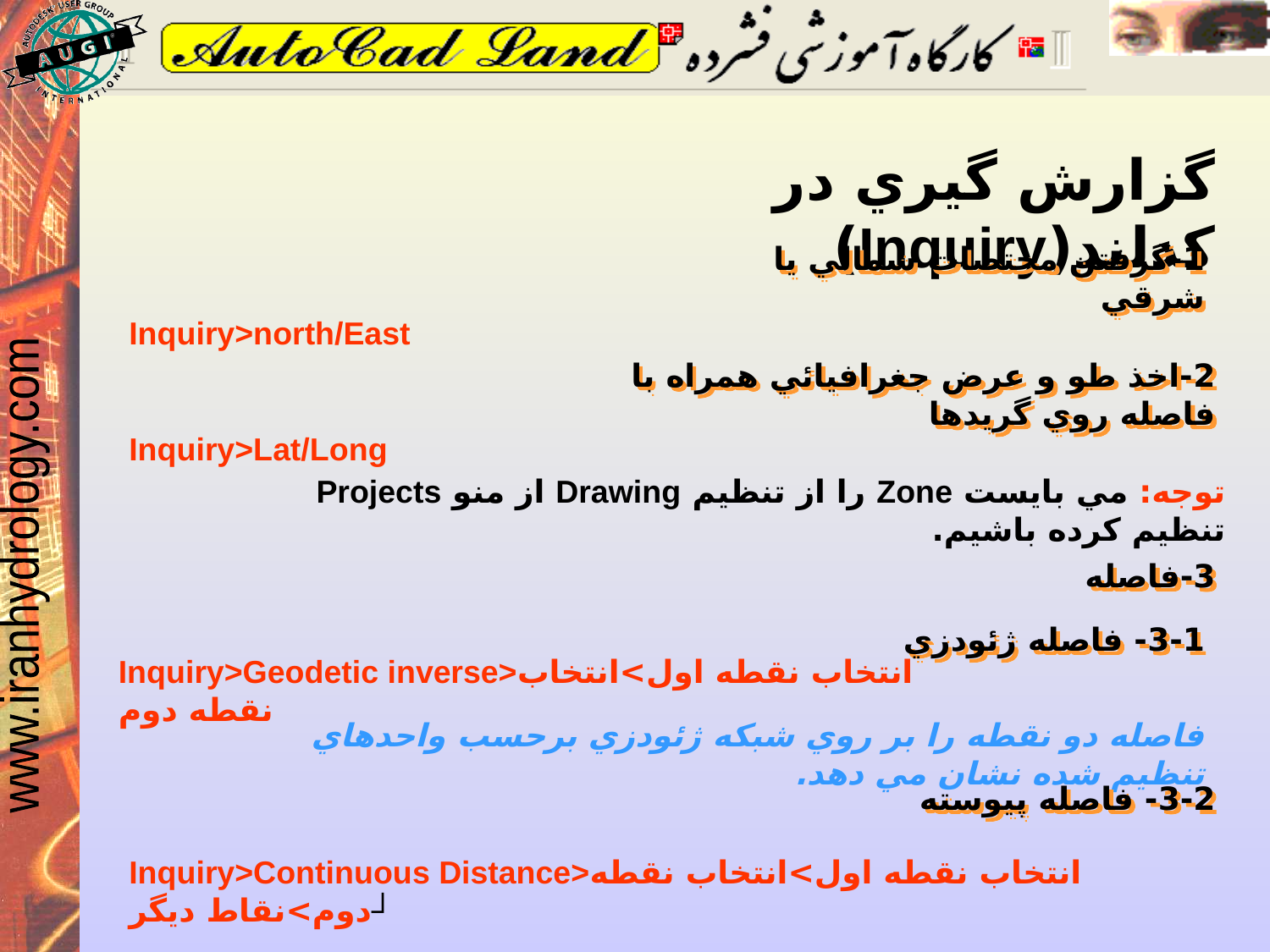

گزارش گيري در كدلند(Inquiry)
1-گرفتن مختصات شمالي يا شرقي
Inquiry>north/East
2-اخذ طو و عرض جغرافيائي همراه با فاصله روي گريدها
Inquiry>Lat/Long
توجه: مي بايست Zone را از تنظيم Drawing از منو Projects تنظيم كرده باشيم.
3-فاصله
3-1- فاصله ژئودزي
Inquiry>Geodetic inverse>انتخاب نقطه اول>انتخاب نقطه دوم
فاصله دو نقطه را بر روي شبكه ژئودزي برحسب واحدهاي تنظيم شده نشان مي دهد.
3-2- فاصله پيوسته
Inquiry>Continuous Distance>انتخاب نقطه اول>انتخاب نقطه دوم>نقاط ديگر┘